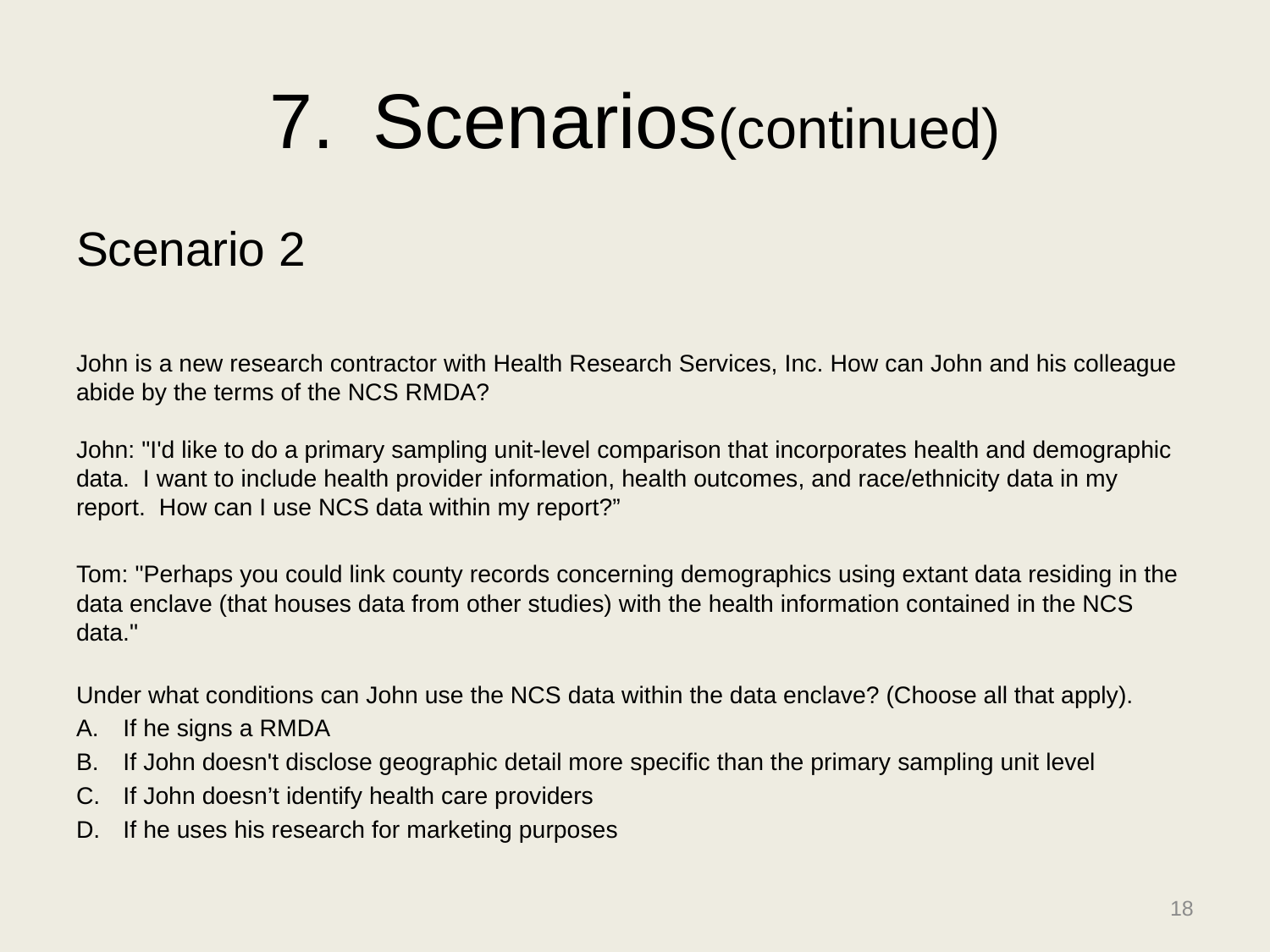

# Scenarios(continued)
Scenario 2

John is a new research contractor with Health Research Services, Inc. How can John and his colleague abide by the terms of the NCS RMDA?
John: "I'd like to do a primary sampling unit-level comparison that incorporates health and demographic data.  I want to include health provider information, health outcomes, and race/ethnicity data in my report.  How can I use NCS data within my report?”

Tom: "Perhaps you could link county records concerning demographics using extant data residing in the data enclave (that houses data from other studies) with the health information contained in the NCS data."
Under what conditions can John use the NCS data within the data enclave? (Choose all that apply).
If he signs a RMDA
If John doesn't disclose geographic detail more specific than the primary sampling unit level
If John doesn’t identify health care providers
If he uses his research for marketing purposes

18